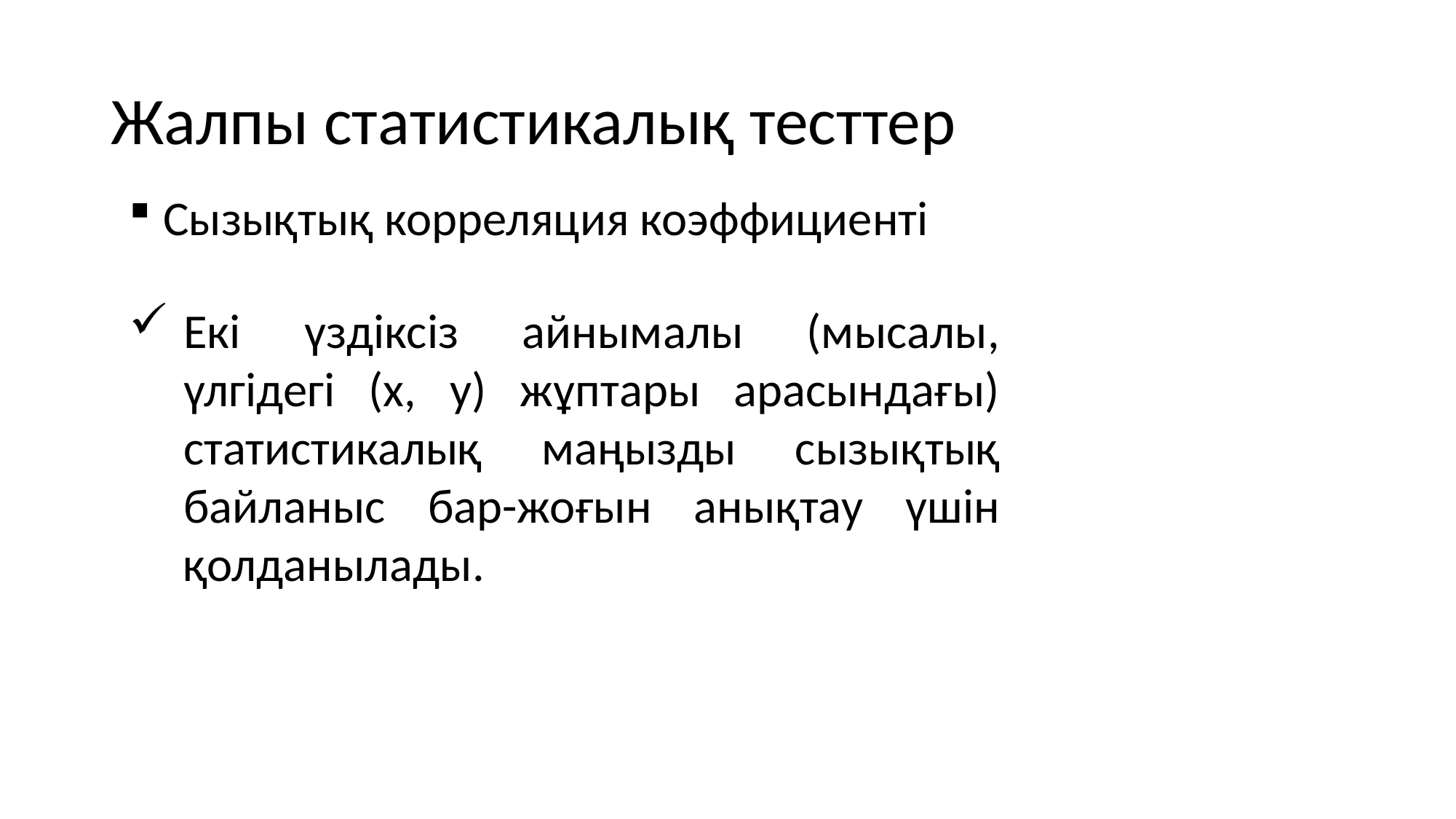

# Жалпы статистикалық тесттер
Сызықтық корреляция коэффициенті
Екі үздіксіз айнымалы (мысалы, үлгідегі (х, у) жұптары арасындағы) статистикалық маңызды сызықтық байланыс бар-жоғын анықтау үшін қолданылады.